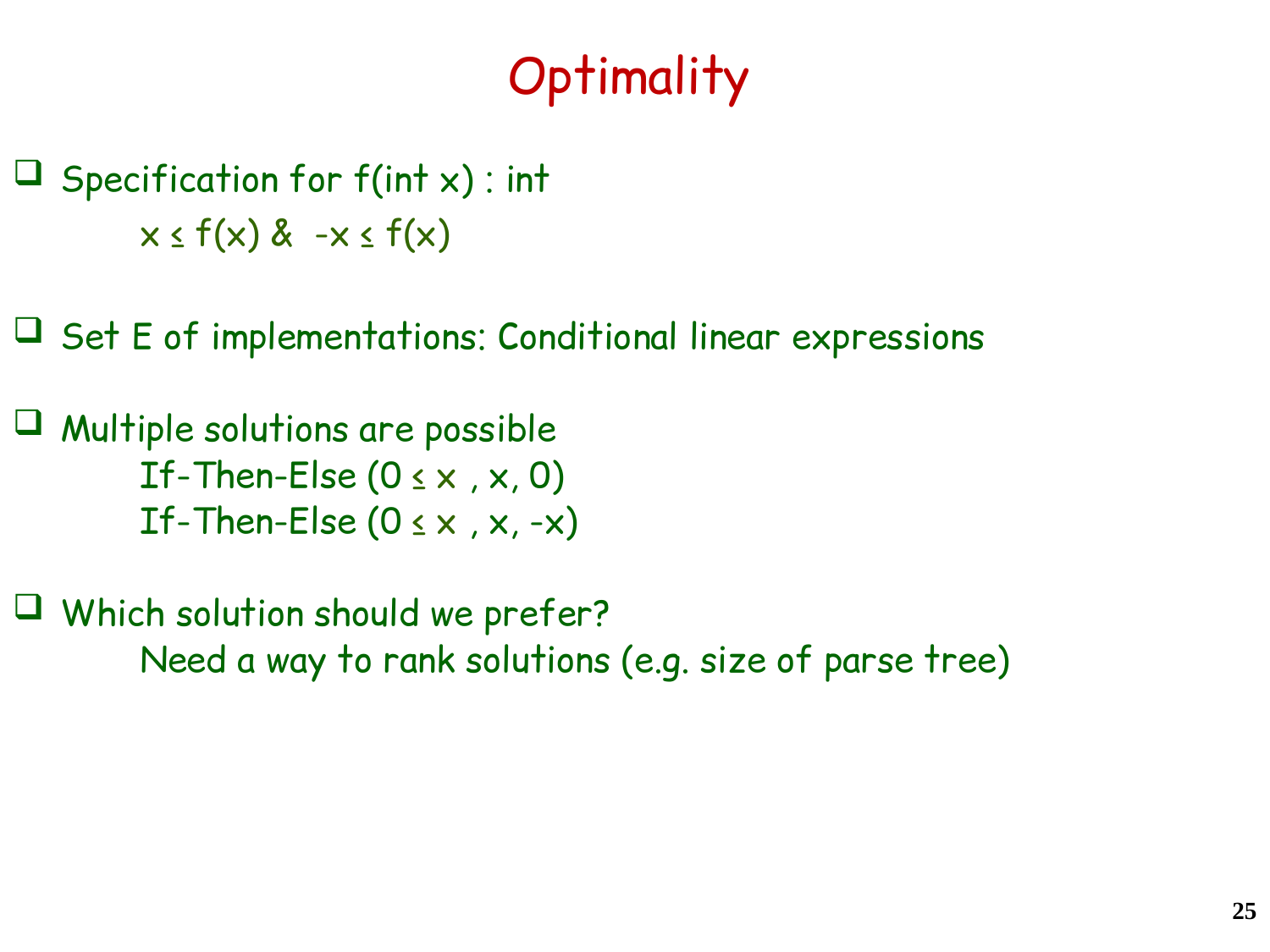

# Optimality
Specification for f(int x) : int
	x ≤ f(x) &  -x ≤ f(x)

Set E of implementations: Conditional linear expressions

Multiple solutions are possible
	If-Then-Else (0 ≤ x , x, 0)
	If-Then-Else (0 ≤ x , x, -x)

Which solution should we prefer?
	Need a way to rank solutions (e.g. size of parse tree)

25